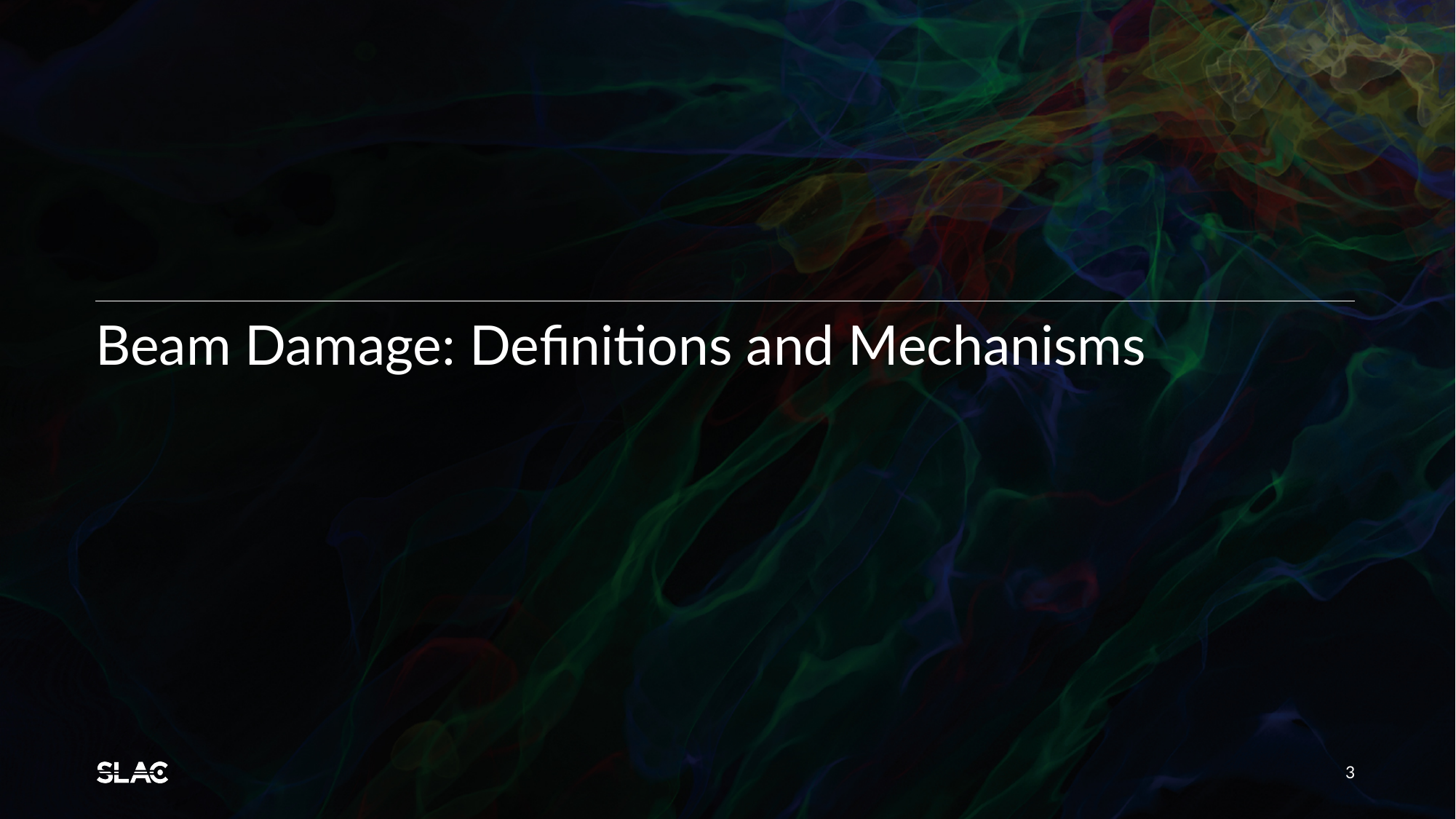

# Beam Damage: Definitions and Mechanisms
3